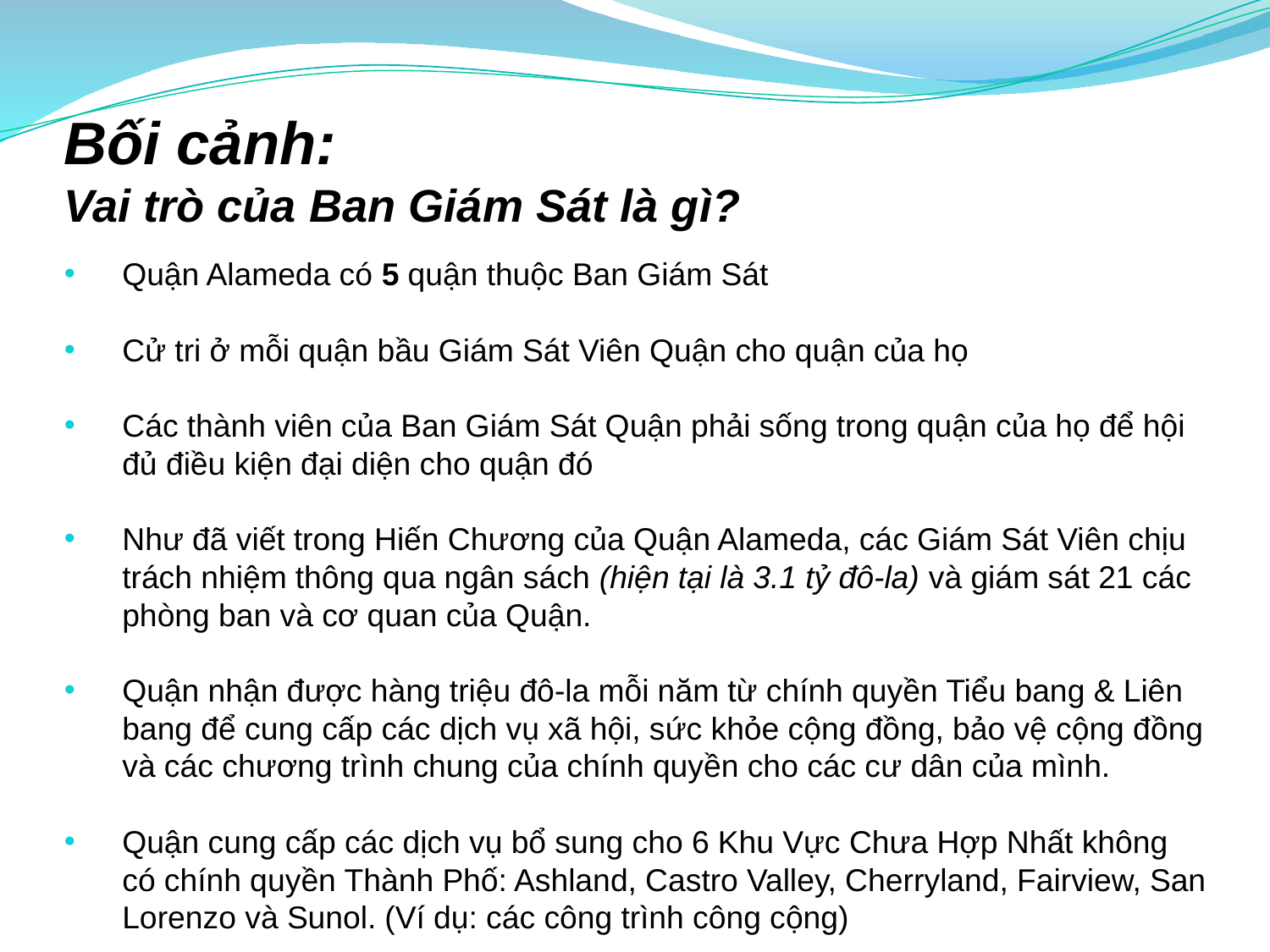

# Bối cảnh: Vai trò của Ban Giám Sát là gì?
Quận Alameda có 5 quận thuộc Ban Giám Sát

Cử tri ở mỗi quận bầu Giám Sát Viên Quận cho quận của họ
Các thành viên của Ban Giám Sát Quận phải sống trong quận của họ để hội đủ điều kiện đại diện cho quận đó

Như đã viết trong Hiến Chương của Quận Alameda, các Giám Sát Viên chịu trách nhiệm thông qua ngân sách (hiện tại là 3.1 tỷ đô-la) và giám sát 21 các phòng ban và cơ quan của Quận.

Quận nhận được hàng triệu đô-la mỗi năm từ chính quyền Tiểu bang & Liên bang để cung cấp các dịch vụ xã hội, sức khỏe cộng đồng, bảo vệ cộng đồng và các chương trình chung của chính quyền cho các cư dân của mình.
Quận cung cấp các dịch vụ bổ sung cho 6 Khu Vực Chưa Hợp Nhất không có chính quyền Thành Phố: Ashland, Castro Valley, Cherryland, Fairview, San Lorenzo và Sunol. (Ví dụ: các công trình công cộng)